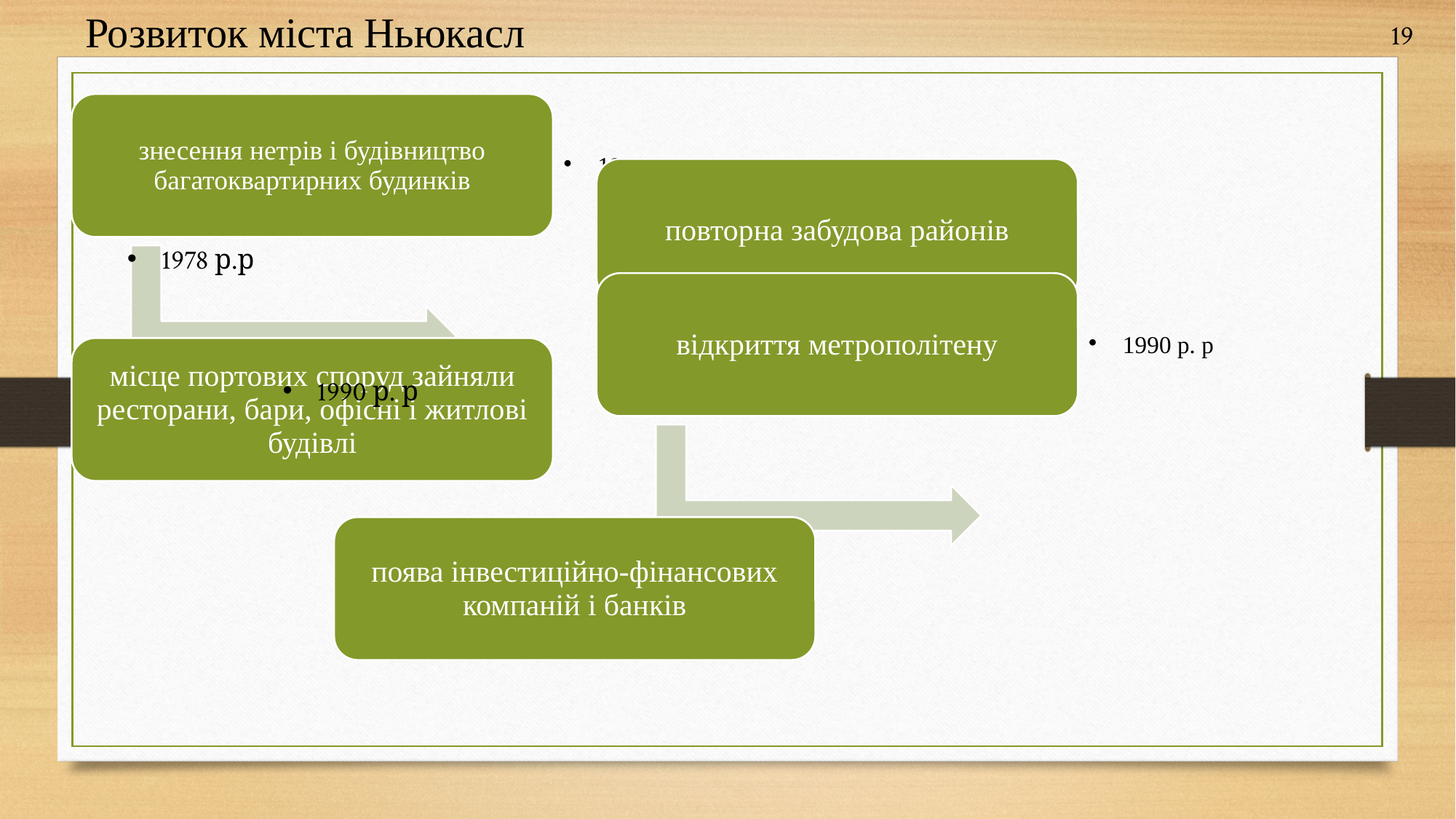

Розвиток міста Ньюкасл
19
знесення нетрів і будівництво багатоквартирних будинків
1960-ті роки
відкриття метрополітену
1990 р. р
поява інвестиційно-фінансових компаній і банків
повторна забудова районів
1978 р.р
1990 р. р